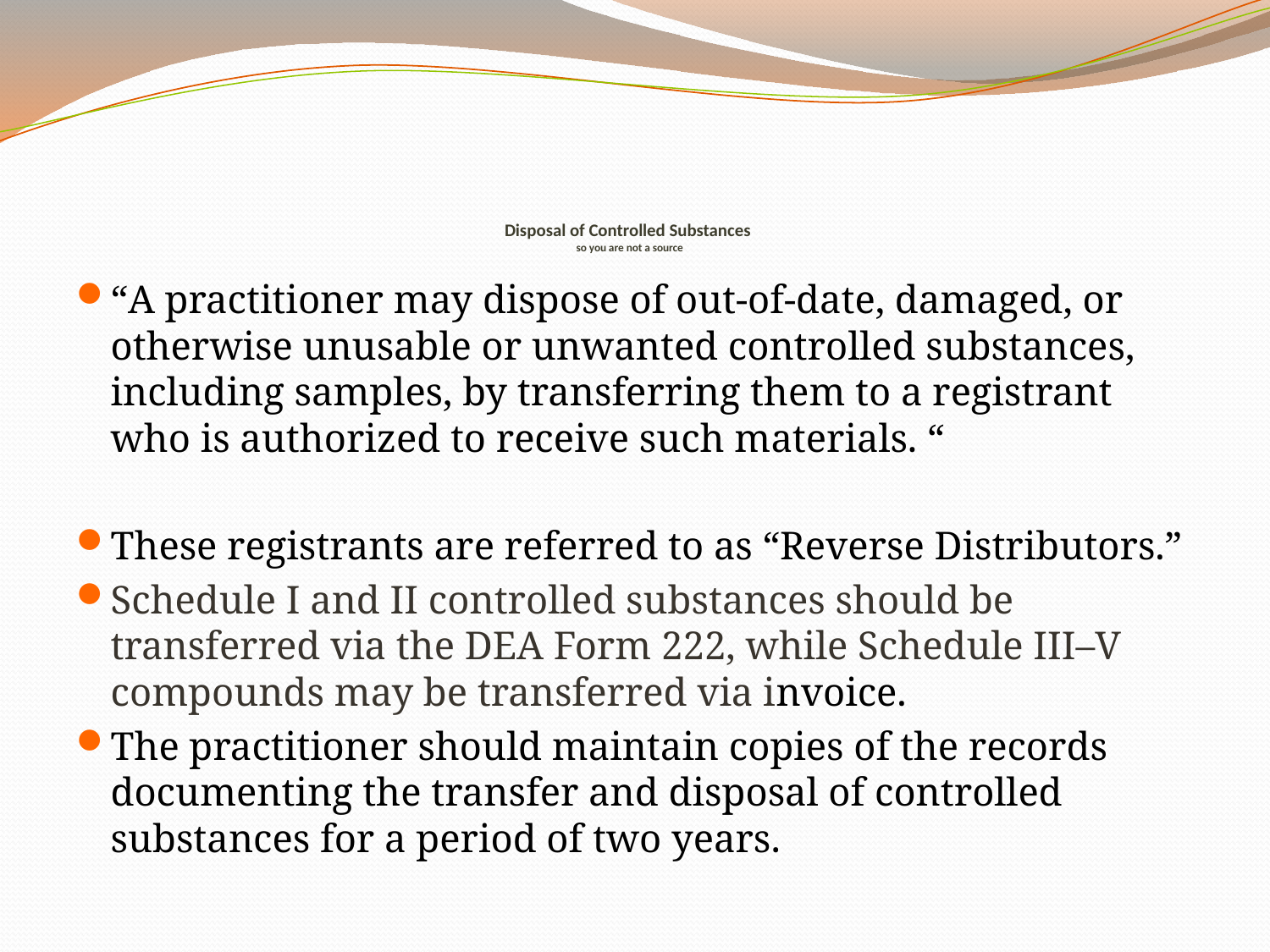

# Disposal of Controlled Substances so you are not a source
“A practitioner may dispose of out-of-date, damaged, or otherwise unusable or unwanted controlled substances, including samples, by transferring them to a registrant who is authorized to receive such materials. “

These registrants are referred to as “Reverse Distributors.”
Schedule I and II controlled substances should be transferred via the DEA Form 222, while Schedule III–V compounds may be transferred via invoice.
The practitioner should maintain copies of the records documenting the transfer and disposal of controlled substances for a period of two years.